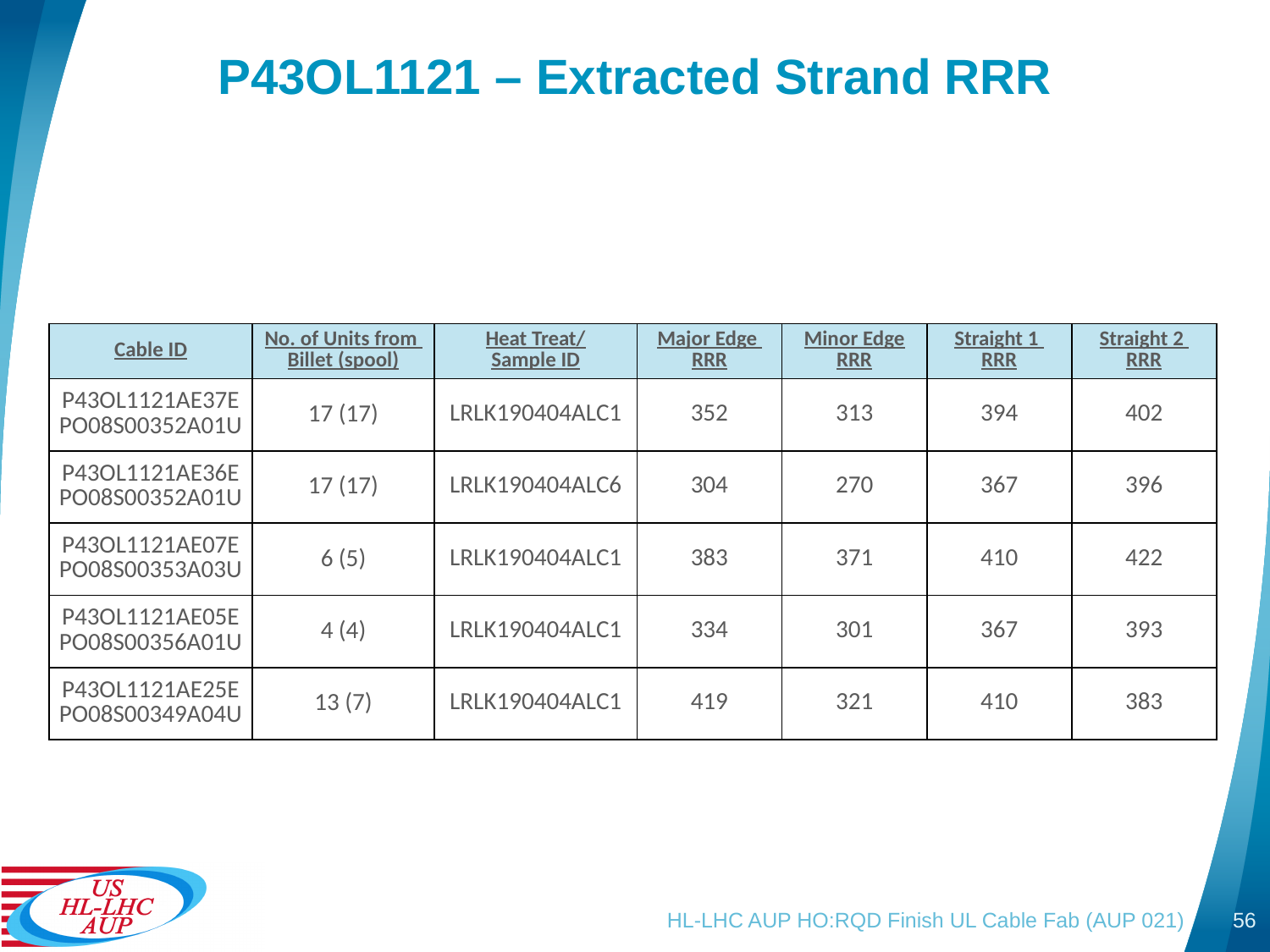

# P43OL1121 – Extracted Strand RRR
| Cable ID | No. of Units from Billet (spool) | Heat Treat/ Sample ID | Major Edge RRR | Minor Edge RRR | Straight 1 RRR | Straight 2 RRR |
| --- | --- | --- | --- | --- | --- | --- |
| P43OL1121AE37E PO08S00352A01U | 17 (17) | LRLK190404ALC1 | 352 | 313 | 394 | 402 |
| P43OL1121AE36E PO08S00352A01U | 17 (17) | LRLK190404ALC6 | 304 | 270 | 367 | 396 |
| P43OL1121AE07E PO08S00353A03U | 6 (5) | LRLK190404ALC1 | 383 | 371 | 410 | 422 |
| P43OL1121AE05E PO08S00356A01U | 4 (4) | LRLK190404ALC1 | 334 | 301 | 367 | 393 |
| P43OL1121AE25E PO08S00349A04U | 13 (7) | LRLK190404ALC1 | 419 | 321 | 410 | 383 |
HL-LHC AUP HO:RQD Finish UL Cable Fab (AUP 021)
56